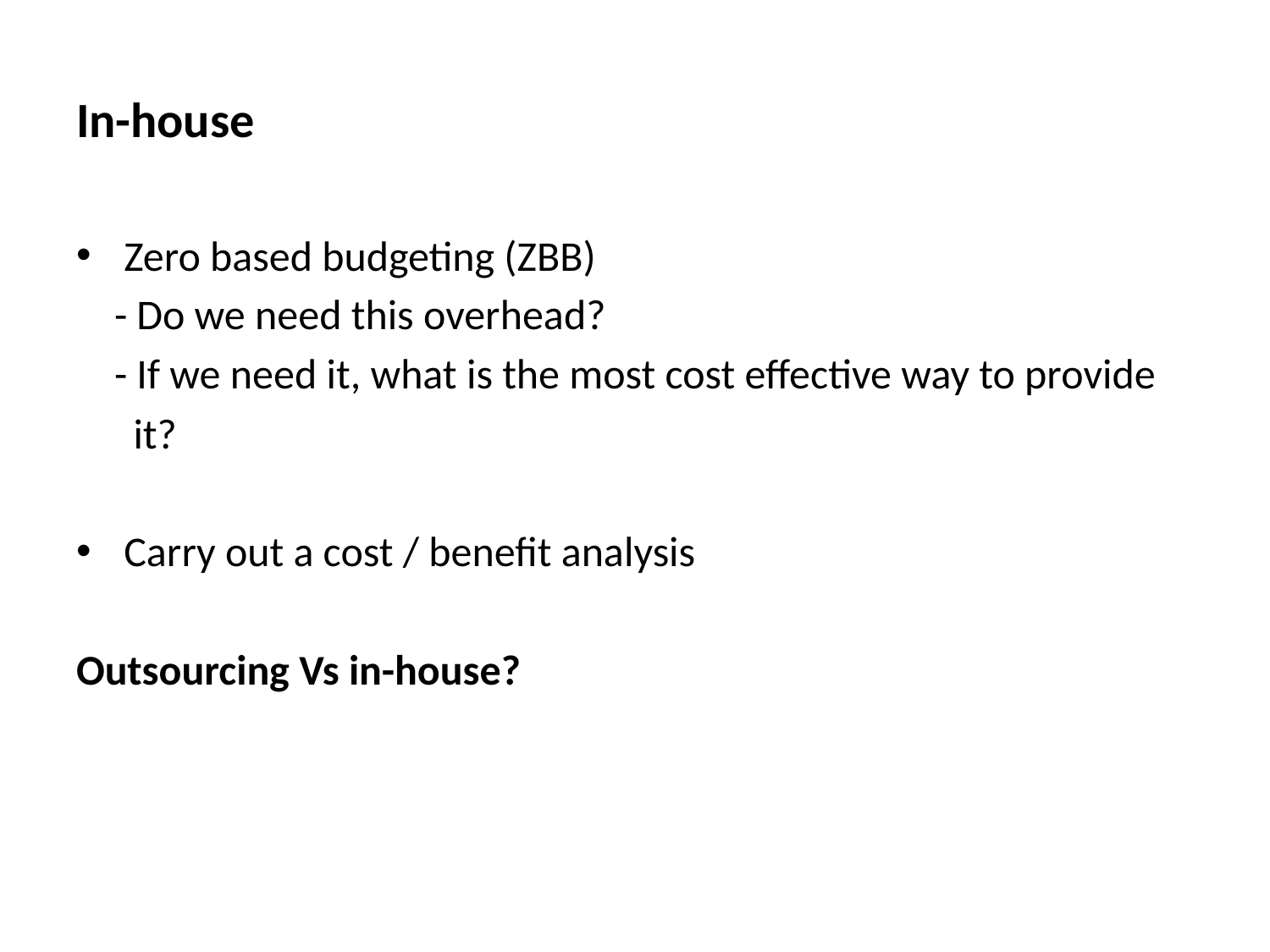

# In-house
Zero based budgeting (ZBB)
    - Do we need this overhead?
    - If we need it, what is the most cost effective way to provide
      it?

Carry out a cost / benefit analysis

Outsourcing Vs in-house?